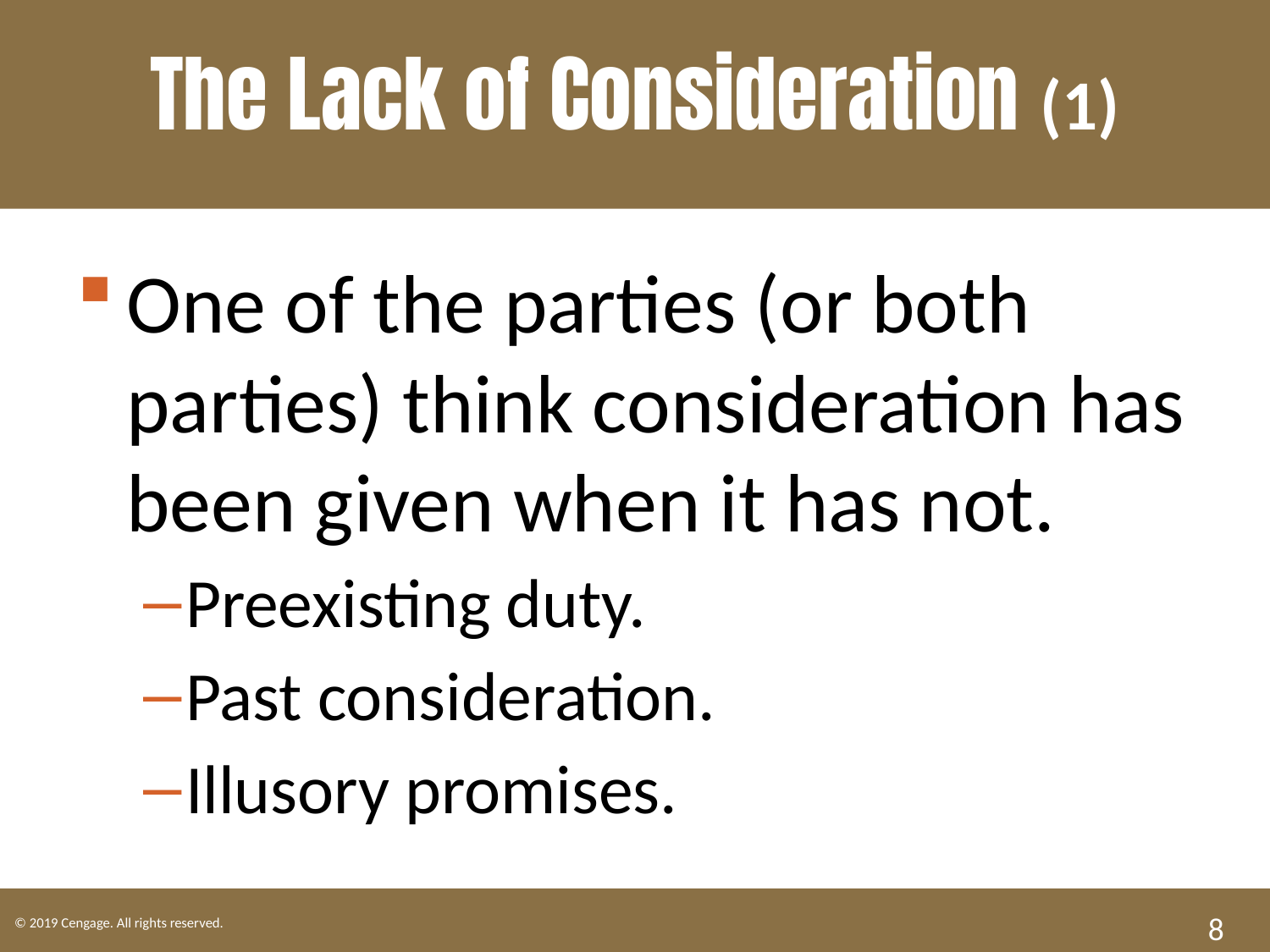

The Lack of Consideration (1)
One of the parties (or both parties) think consideration has been given when it has not.
Preexisting duty.
Past consideration.
Illusory promises.
8